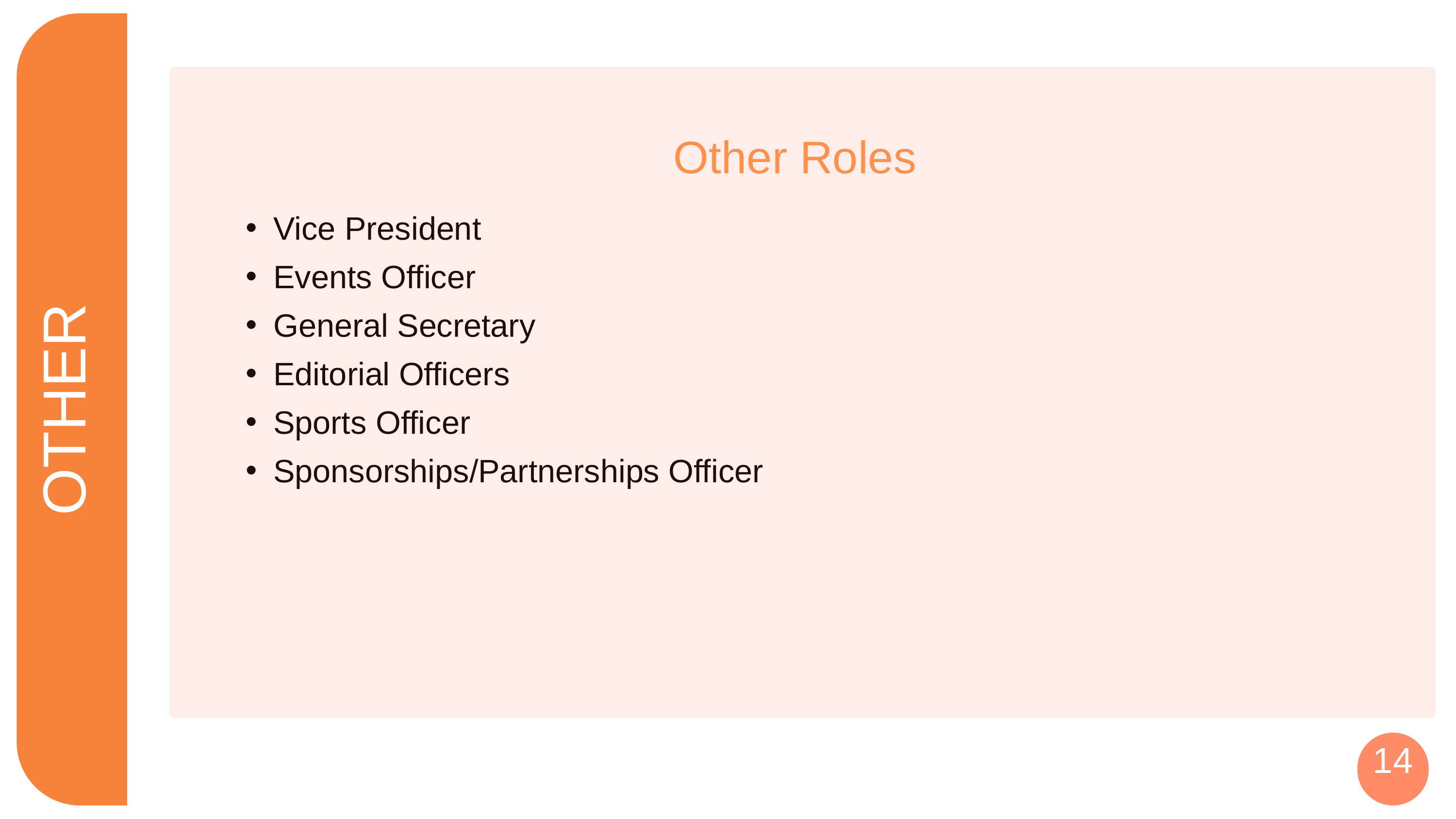

Other Roles
Vice President
Events Officer
General Secretary
Editorial Officers
Sports Officer
Sponsorships/Partnerships Officer
OTHER

14